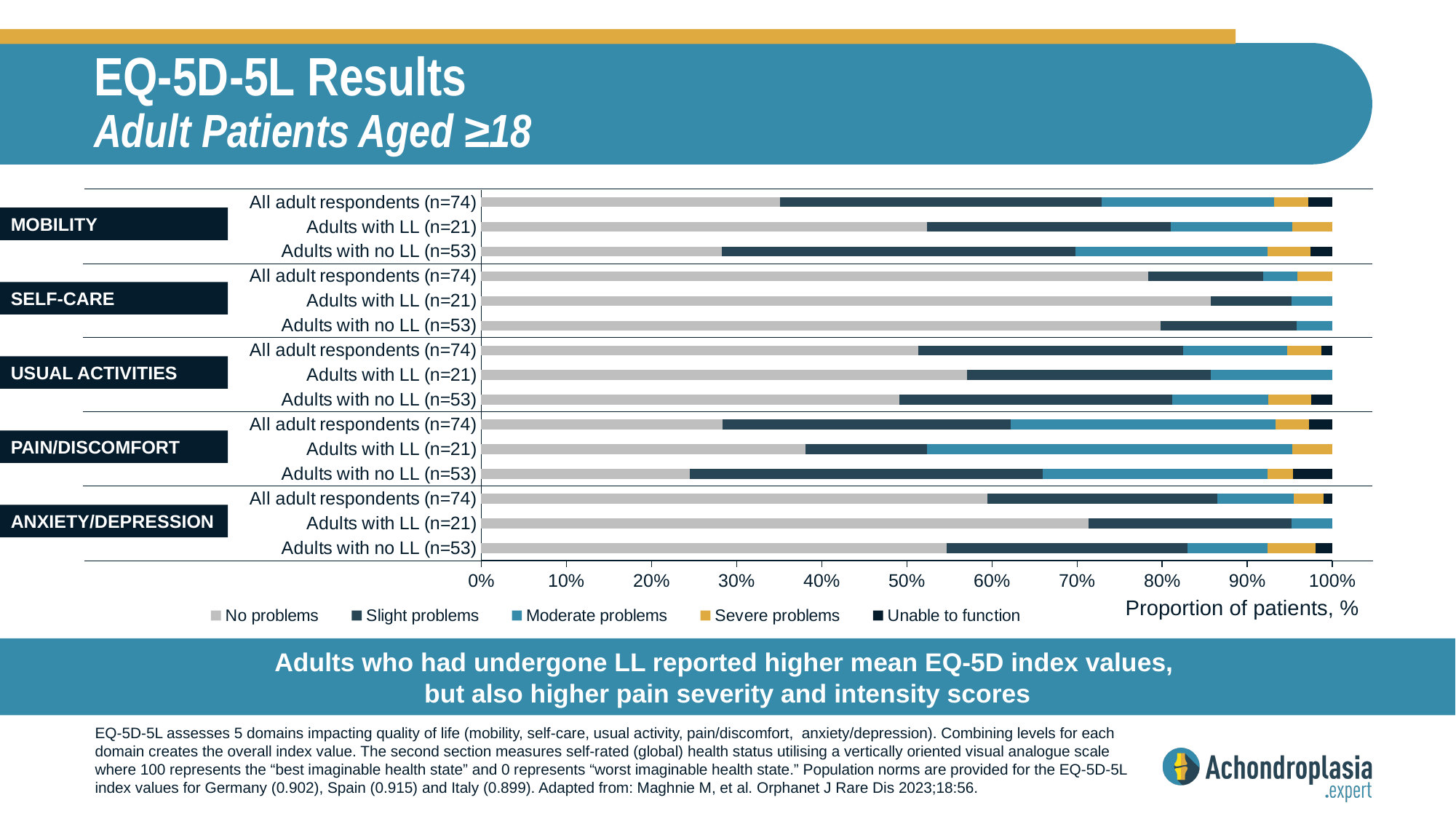

# EQ-5D-5L Results Adult Patients Aged ≥18

### Chart

| Category | No problems | Slight problems | Moderate problems | Severe problems | Unable to function |
|---|---|---|---|---|---|
| Adults with no LL (n=53) | 54.7 | 28.3 | 9.4 | 5.6 | 2.0 |
| Adults with LL (n=21) | 71.4 | 23.8 | 4.8 | None | None |
| All adult respondents (n=74) | 59.5 | 27.0 | 9.0 | 3.5 | 1.0 |
| Adults with no LL (n=53) | 24.5 | 41.5 | 26.4 | 3.0 | 4.6 |
| Adults with LL (n=21) | 38.1 | 14.3 | 42.9 | 4.7 | None |
| All adult respondents (n=74) | 28.4 | 33.8 | 31.1 | 4.0 | 2.7 |
| Adults with no LL (n=53) | 49.1 | 32.1 | 11.3 | 5.0 | 2.5 |
| Adults with LL (n=21) | 57.1 | 28.6 | 14.3 | None | None |
| All adult respondents (n=74) | 51.4 | 31.1 | 12.2 | 4.0 | 1.3 |
| Adults with no LL (n=53) | 75.5 | 15.1 | 4.0 | None | None |
| Adults with LL (n=21) | 85.7 | 9.5 | 4.8 | None | None |
| All adult respondents (n=74) | 78.4 | 13.5 | 4.0 | 4.1 | None |
| Adults with no LL (n=53) | 28.3 | 41.5 | 22.6 | 5.0 | 2.6 |
| Adults with LL (n=21) | 52.4 | 28.6 | 14.3 | 4.7 | None |
| All adult respondents (n=74) | 35.1 | 37.8 | 20.3 | 4.0 | 2.8 |
MOBILITY
SELF-CARE
USUAL ACTIVITIES
PAIN/DISCOMFORT
ANXIETY/DEPRESSION
Proportion of patients, %
Adults who had undergone LL reported higher mean EQ-5D index values,
but also higher pain severity and intensity scores
EQ-5D-5L assesses 5 domains impacting quality of life (mobility, self-care, usual activity, pain/discomfort,  anxiety/depression). Combining levels for each domain creates the overall index value. The second section measures self-rated (global) health status utilising a vertically oriented visual analogue scale where 100 represents the “best imaginable health state” and 0 represents “worst imaginable health state.” Population norms are provided for the EQ-5D-5L index values for Germany (0.902), Spain (0.915) and Italy (0.899). Adapted from: Maghnie M, et al. Orphanet J Rare Dis 2023;18:56.